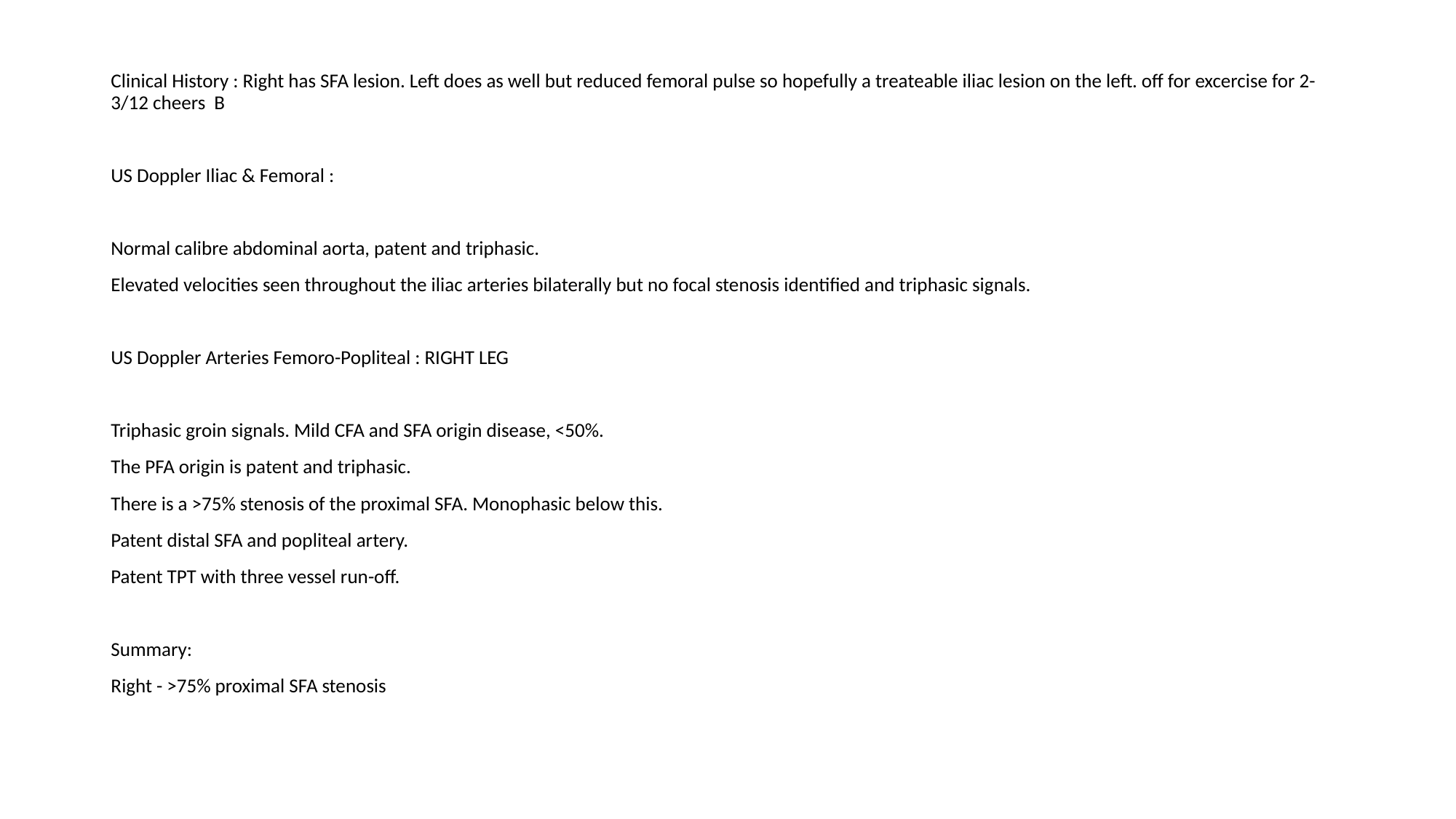

Clinical History : Right has SFA lesion. Left does as well but reduced femoral pulse so hopefully a treateable iliac lesion on the left. off for excercise for 2-3/12 cheers  B

US Doppler Iliac & Femoral :

Normal calibre abdominal aorta, patent and triphasic.
Elevated velocities seen throughout the iliac arteries bilaterally but no focal stenosis identified and triphasic signals.

US Doppler Arteries Femoro-Popliteal : RIGHT LEG

Triphasic groin signals. Mild CFA and SFA origin disease, <50%.
The PFA origin is patent and triphasic.
There is a >75% stenosis of the proximal SFA. Monophasic below this.
Patent distal SFA and popliteal artery.
Patent TPT with three vessel run-off.

Summary:
Right - >75% proximal SFA stenosis